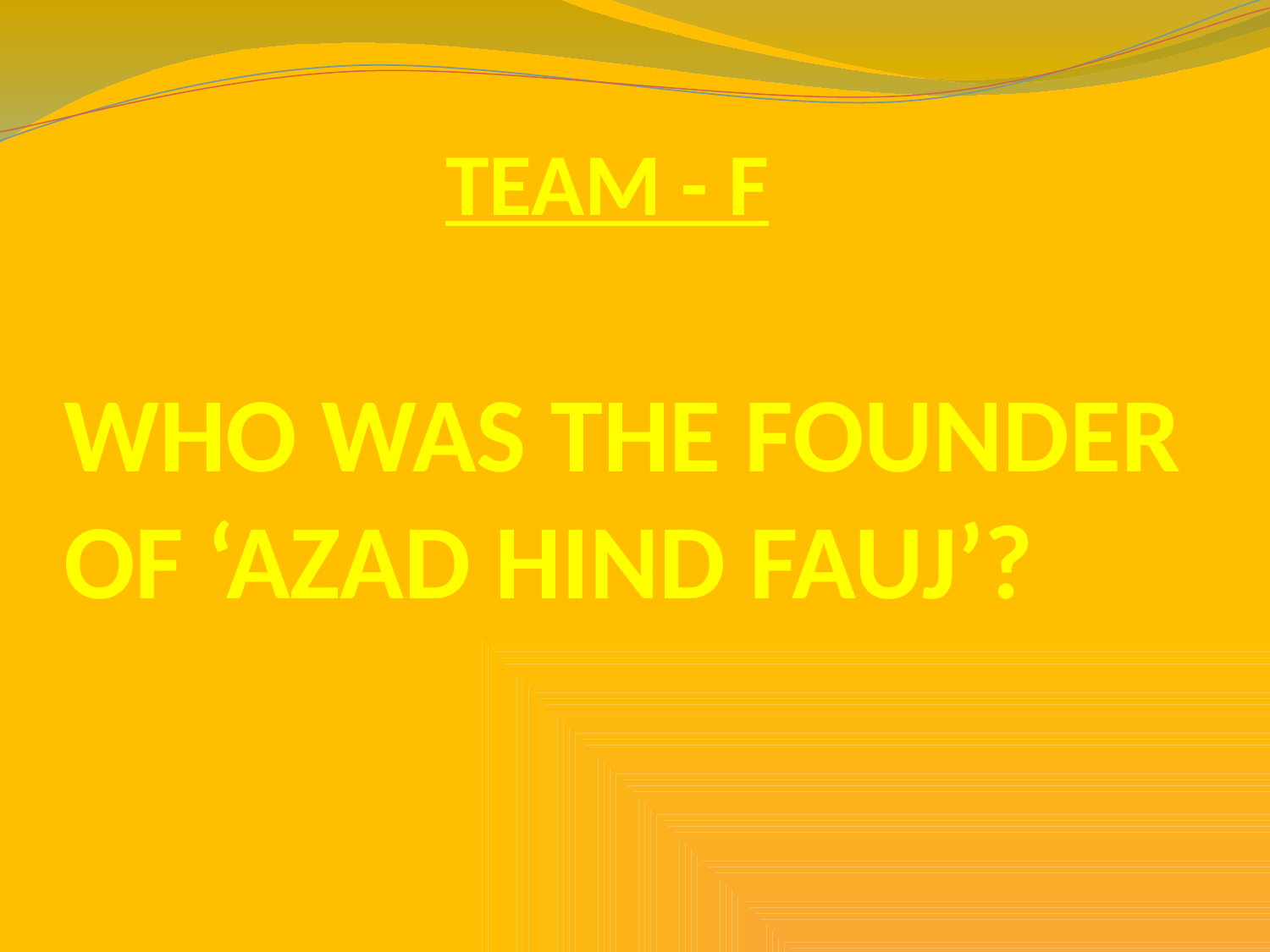

# TEAM - F
WHO WAS THE FOUNDER OF ‘AZAD HIND FAUJ’?